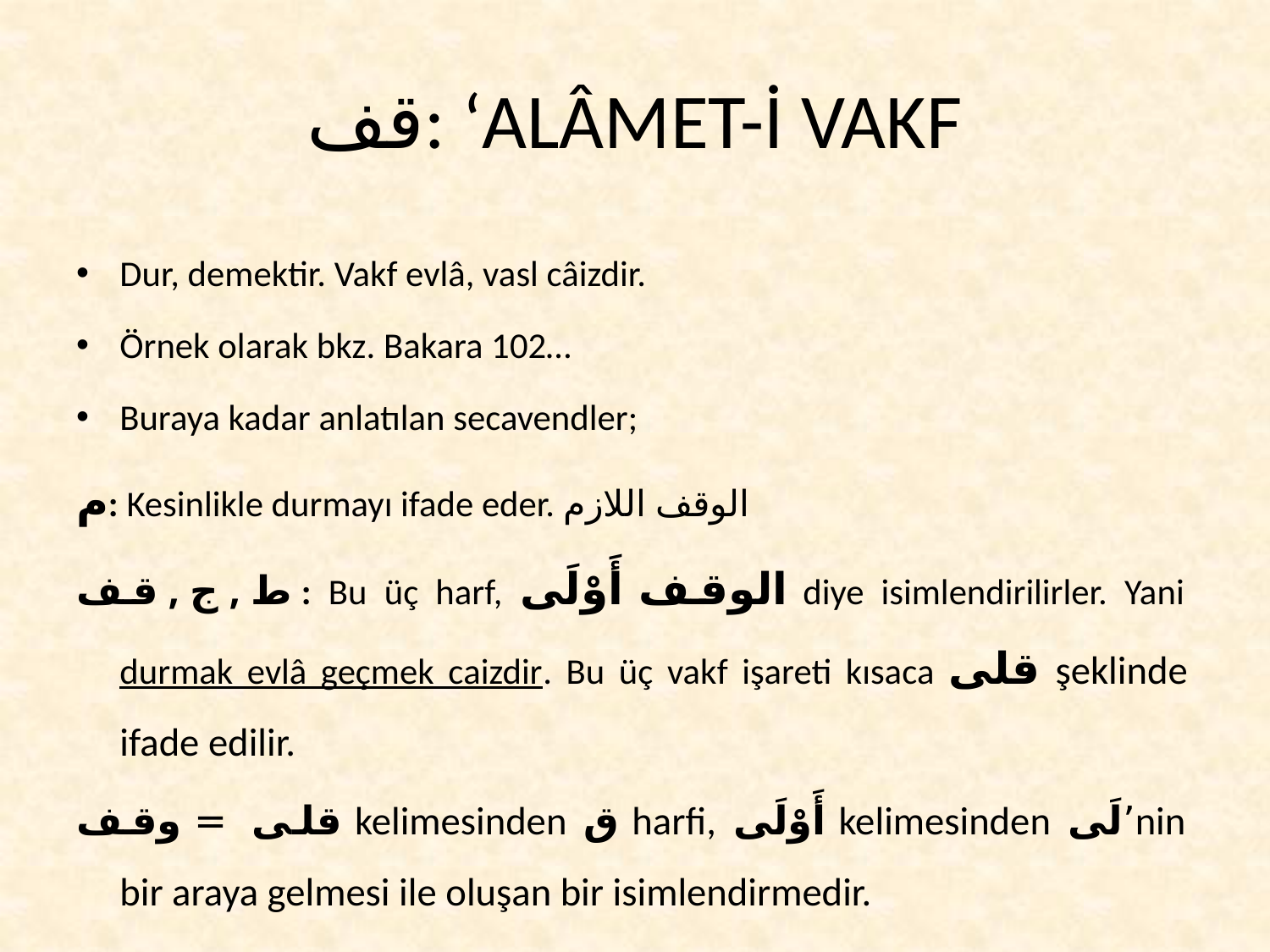

# قف: ‘ALÂMET-İ VAKF
Dur, demektir. Vakf evlâ, vasl câizdir.
Örnek olarak bkz. Bakara 102…
Buraya kadar anlatılan secavendler;
م: Kesinlikle durmayı ifade eder. الوقف اللازم
ط , ج , قف : Bu üç harf, الوقف أَوْلَى diye isimlendirilirler. Yani durmak evlâ geçmek caizdir. Bu üç vakf işareti kısaca قلى şeklinde ifade edilir.
قلى  = وقف kelimesinden ق harfi, أَوْلَى kelimesinden لَى’nin bir araya gelmesi ile oluşan bir isimlendirmedir.